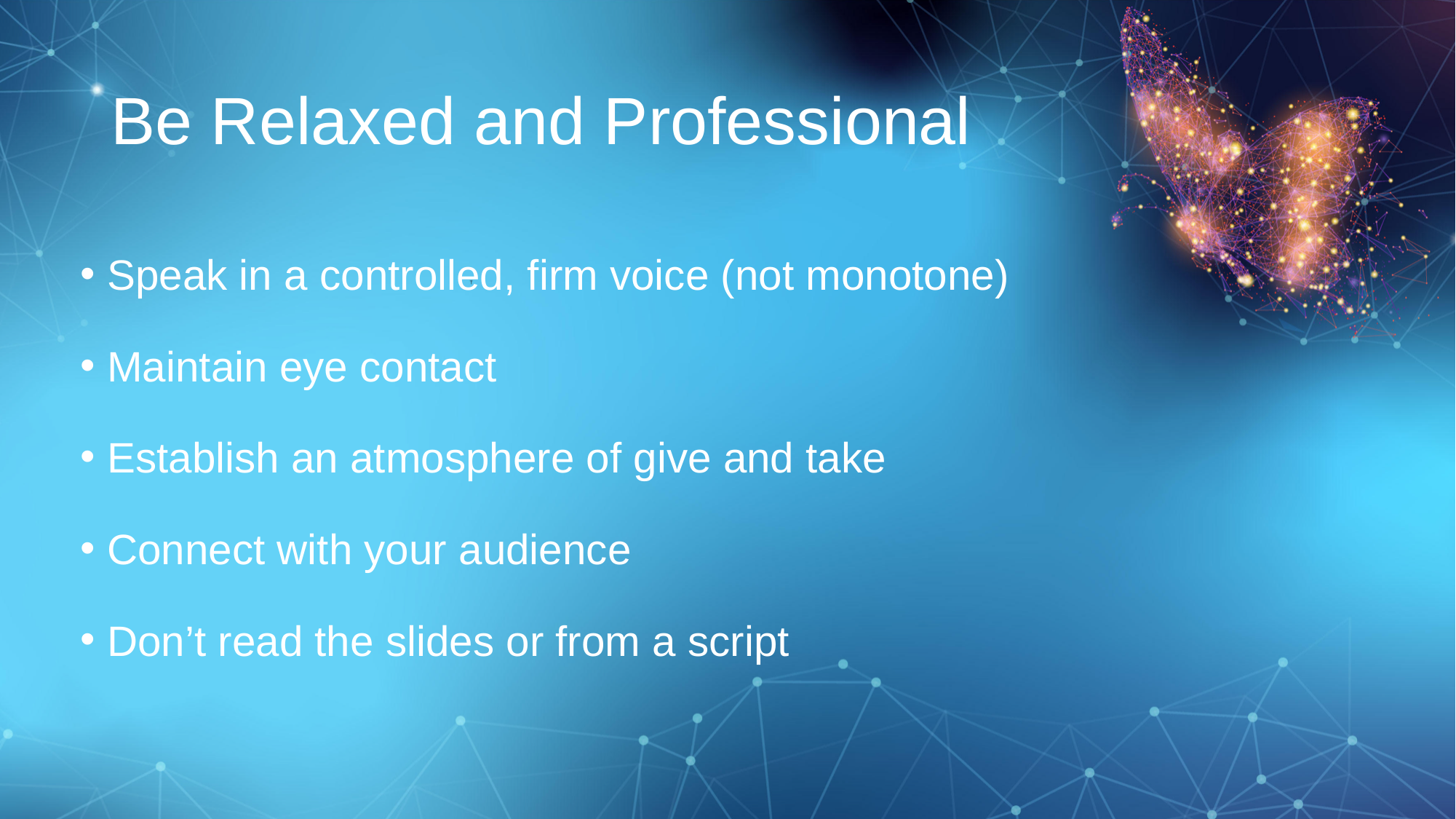

# Be Relaxed and Professional
Speak in a controlled, firm voice (not monotone)
Maintain eye contact
Establish an atmosphere of give and take
Connect with your audience
Don’t read the slides or from a script